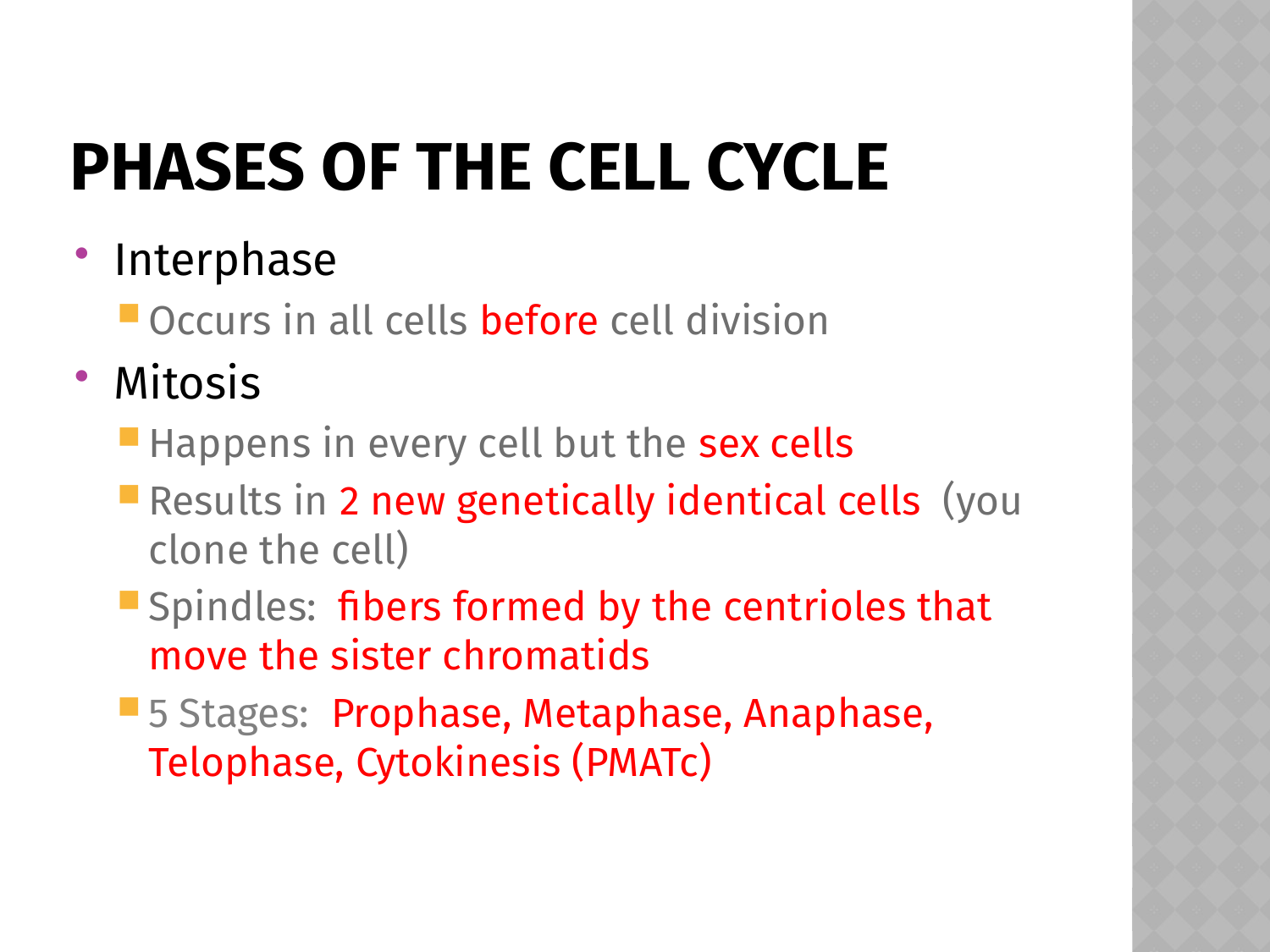

# Phases of the Cell Cycle
Interphase
Occurs in all cells before cell division
Mitosis
Happens in every cell but the sex cells
Results in 2 new genetically identical cells  (you clone the cell)
Spindles:  fibers formed by the centrioles that move the sister chromatids
5 Stages:  Prophase, Metaphase, Anaphase, Telophase, Cytokinesis (PMATc)